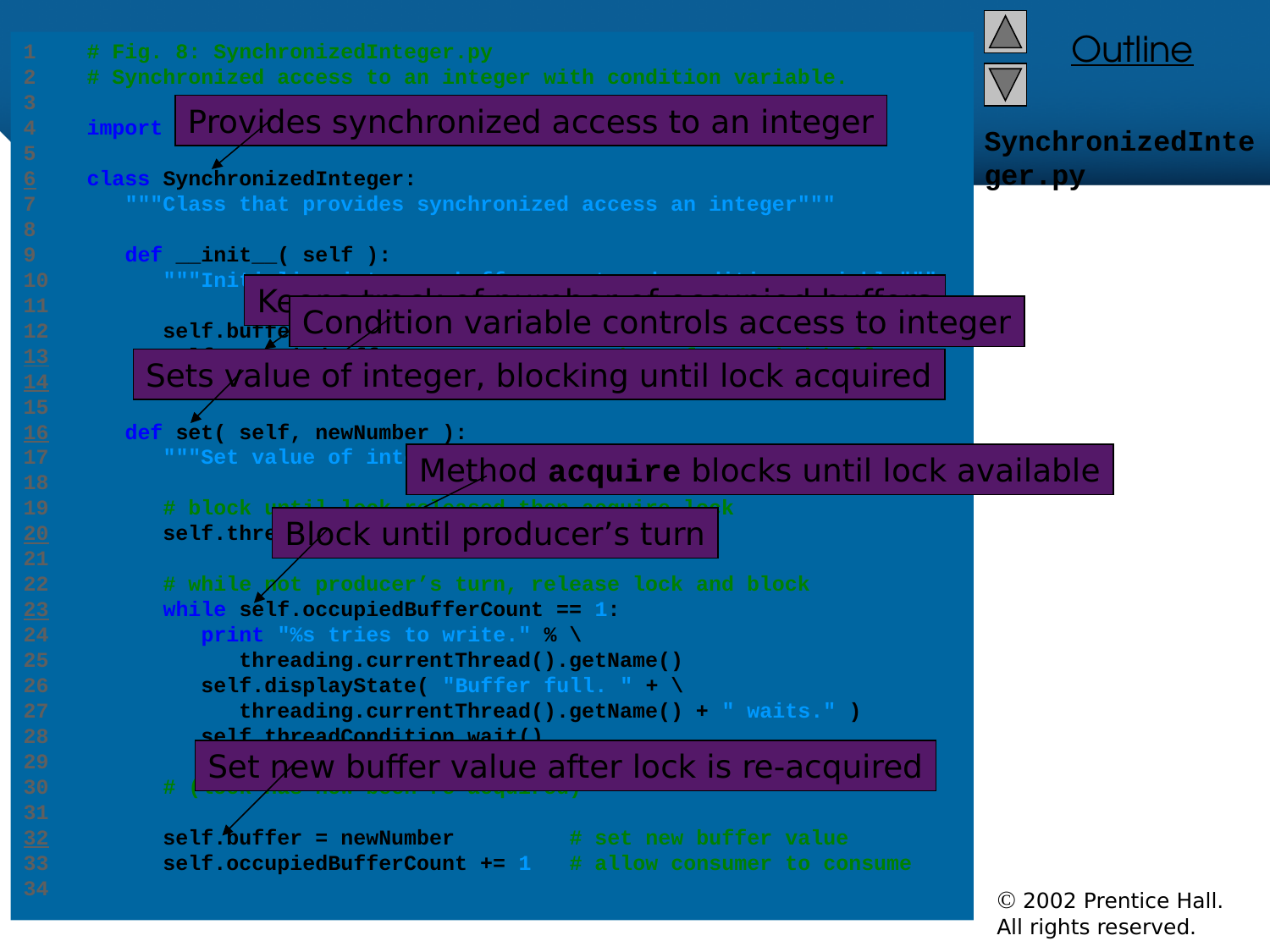

1    # Fig. 8: SynchronizedInteger.py
2    # Synchronized access to an integer with condition variable.
3
4    import threading
5
6    class SynchronizedInteger:
7       """Class that provides synchronized access an integer"""
8
9       def __init__( self ):
10         """Initialize integer, buffer count and condition variable"""
11
12         self.buffer = -1
13         self.occupiedBufferCount = 0   # number of occupied buffers
14         self.threadCondition = threading.Condition()
15
16      def set( self, newNumber ):
17         """Set value of integer--blocks until lock acquired"""
18
19         # block until lock released then acquire lock
20         self.threadCondition.acquire()
21
22         # while not producer’s turn, release lock and block
23         while self.occupiedBufferCount == 1:
24            print "%s tries to write." % \
25               threading.currentThread().getName()
26            self.displayState( "Buffer full. " + \
27               threading.currentThread().getName() + " waits." )
28            self.threadCondition.wait()
29
30         # (lock has now been re-acquired)
31
32         self.buffer = newNumber         # set new buffer value
33         self.occupiedBufferCount += 1   # allow consumer to consume
34
Provides synchronized access to an integer

# SynchronizedInteger.py
Keeps track of number of occupied buffers

Condition variable controls access to integer

Sets value of integer, blocking until lock acquired

Method acquire blocks until lock available

Block until producer’s turn

Set new buffer value after lock is re-acquired